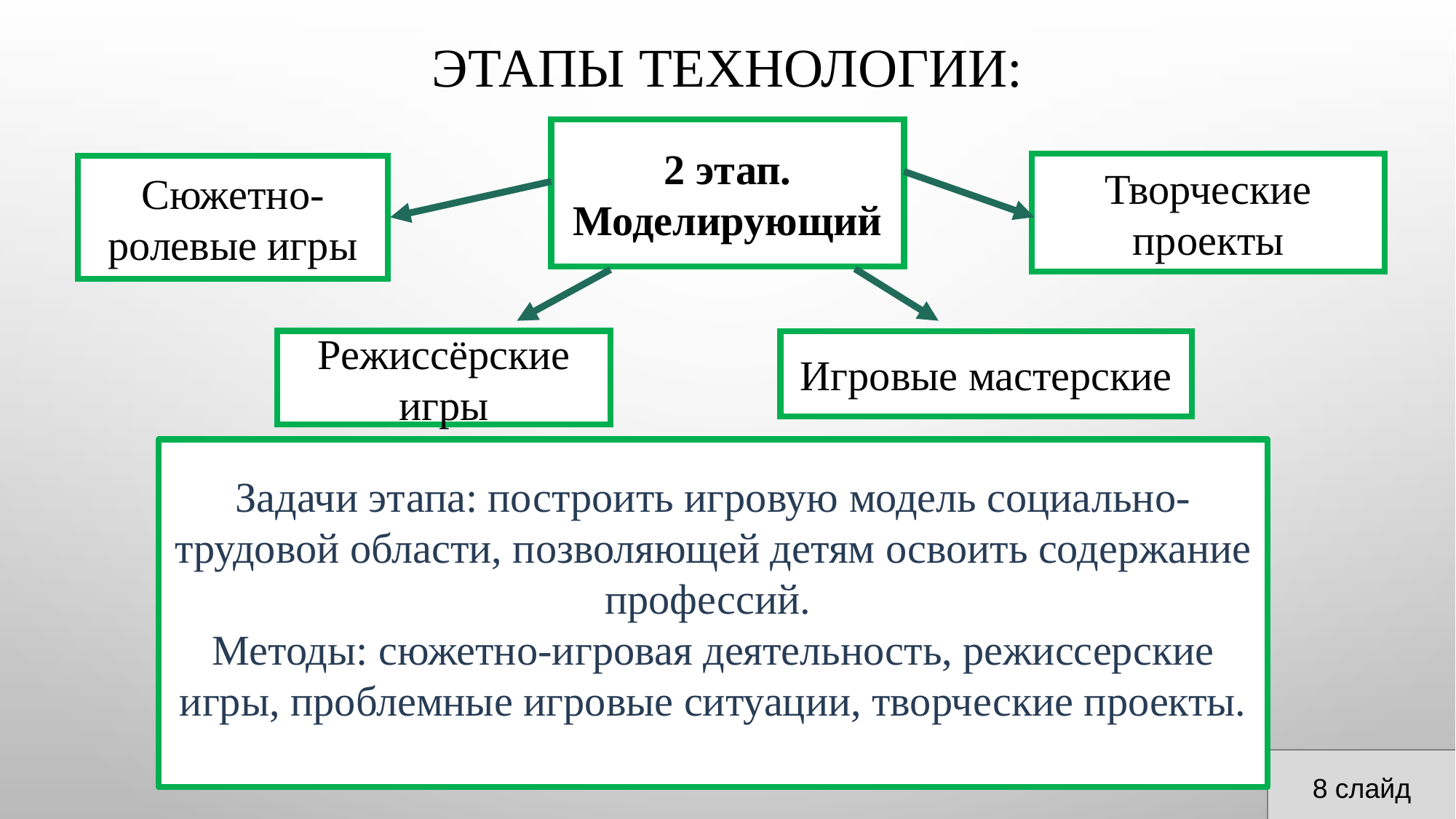

Этапы технологии:

2 этап. Моделирующий
Творческие проекты
Сюжетно-ролевые игры
Режиссёрские игры
Игровые мастерские
Задачи этапа: построить игровую модель социально-трудовой области, позволяющей детям освоить содержание профессий.
Методы: сюжетно-игровая деятельность, режиссерские игры, проблемные игровые ситуации, творческие проекты.

8 слайд